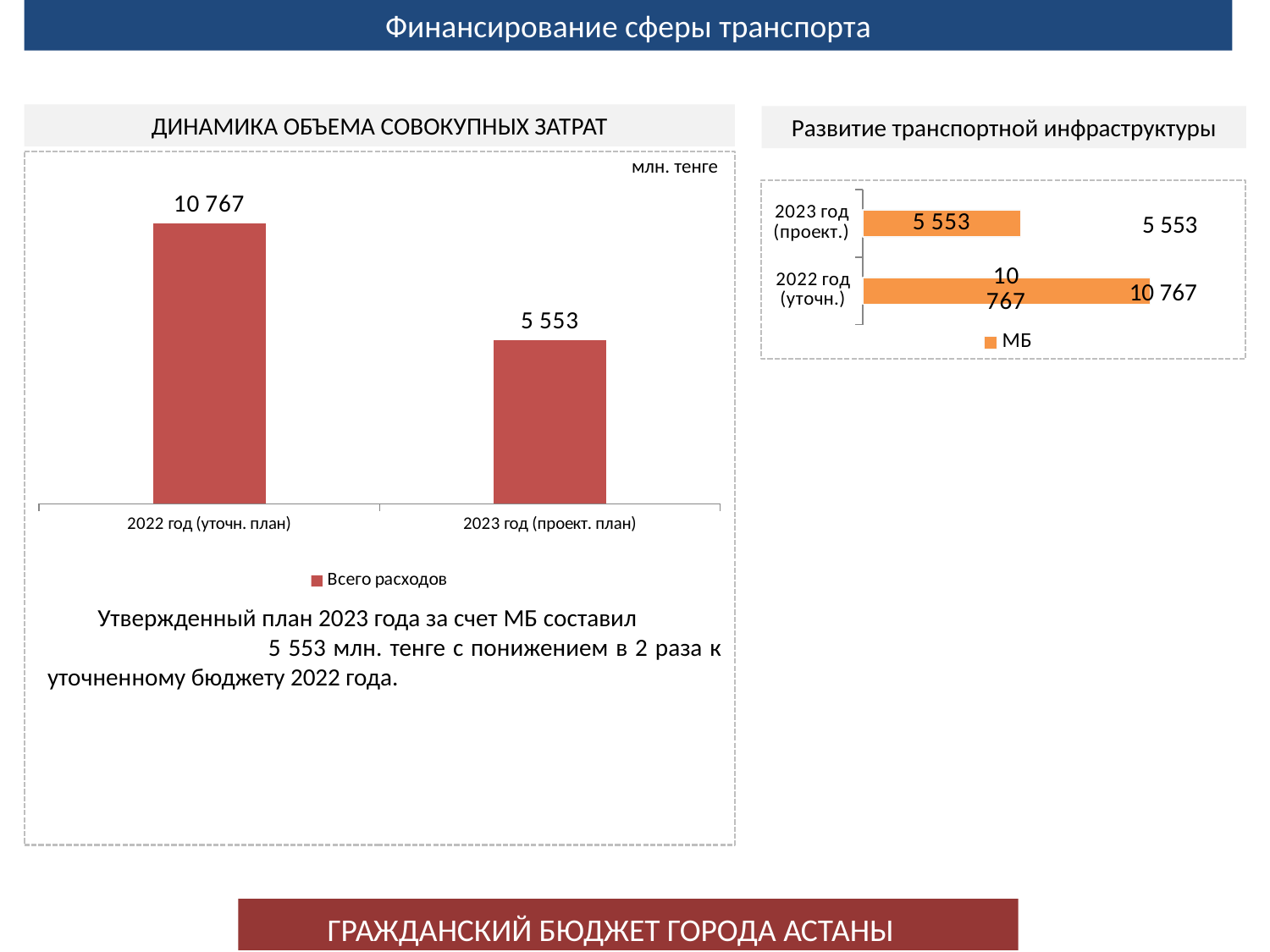

Финансирование сферы транспорта
СТРУКТУРА ДОХОДНОЙ ЧАСТИ МЕСТНОГО БЮДЖЕТА
ДИНАМИКА ОБЪЕМА СОВОКУПНЫХ ЗАТРАТ

### Chart

| Category | Всего расходов |
|---|---|
| 2022 год (уточн. план) | 6.0 |
| 2023 год (проект. план) | 3.5 |
Развитие транспортной инфраструктуры

### Chart

| Category | МБ |
|---|---|
| 2022 год (уточн.) | 10.0 |
| 2023 год (проект.) | 5.5 |
5 553
10 767

млн. тенге

Утвержденный план 2023 года за счет МБ составил                                             5 553 млн. тенге с понижением в 2 раза к уточненному бюджету 2022 года.

ГРАЖДАНСКИЙ БЮДЖЕТ ГОРОДА АСТАНЫ